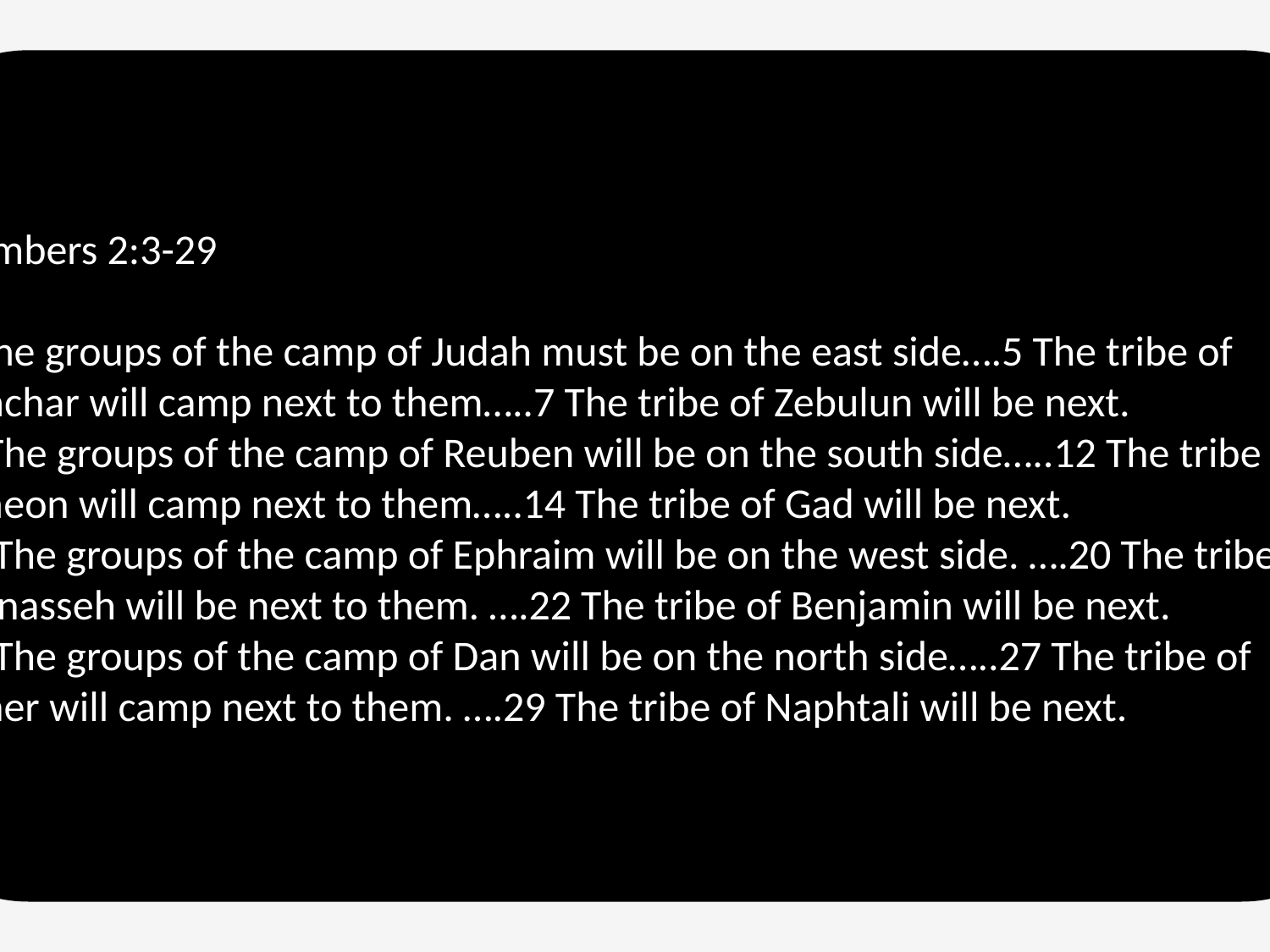

Numbers 2:3-29

3 The groups of the camp of Judah must be on the east side….5 The tribe of Issachar will camp next to them…..7 The tribe of Zebulun will be next.
10The groups of the camp of Reuben will be on the south side…..12 The tribe of Simeon will camp next to them…..14 The tribe of Gad will be next.
18 The groups of the camp of Ephraim will be on the west side. ….20 The tribe of Manasseh will be next to them. ….22 The tribe of Benjamin will be next.
25 The groups of the camp of Dan will be on the north side…..27 The tribe of Asher will camp next to them. ….29 The tribe of Naphtali will be next.